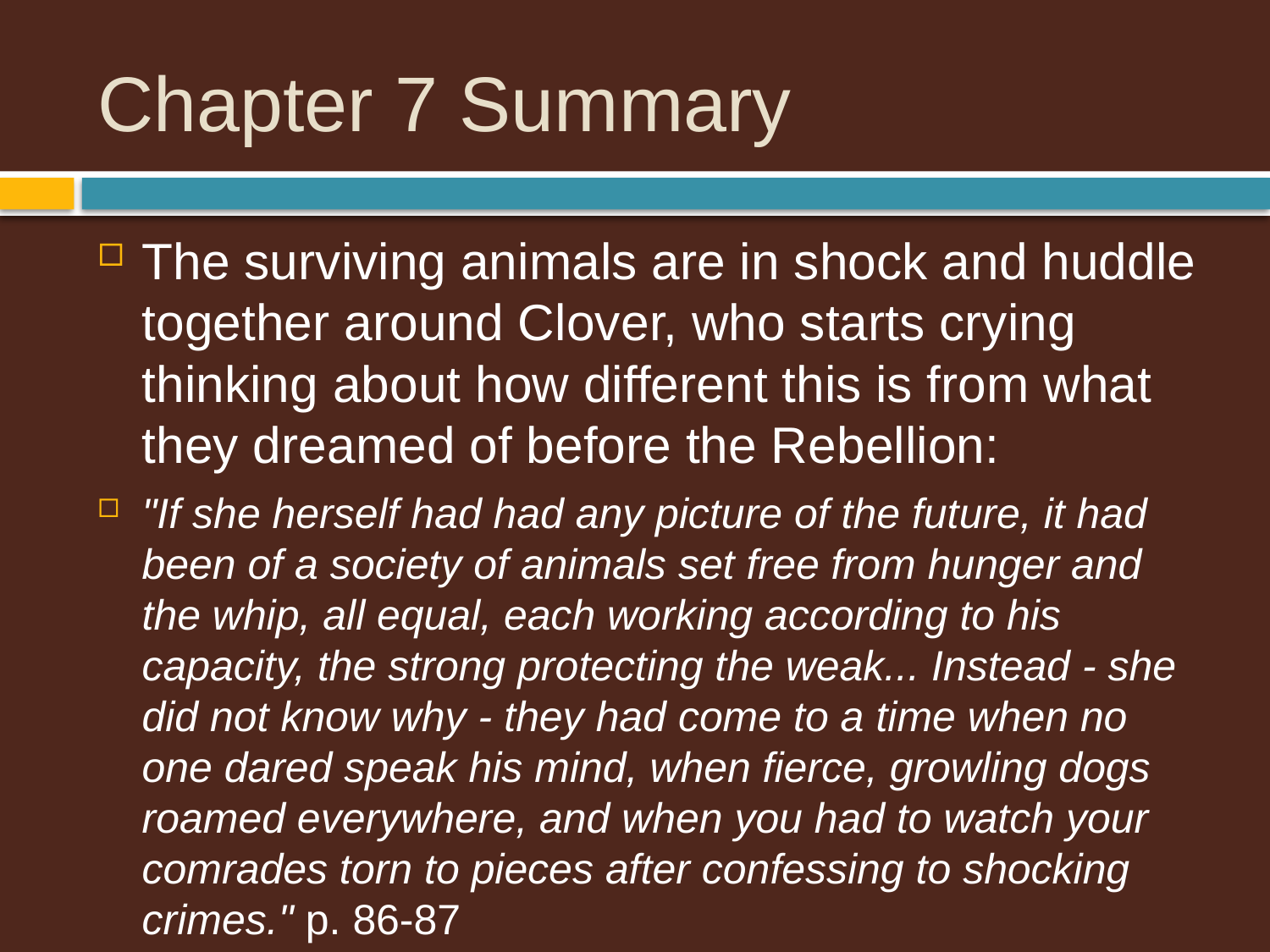

# Chapter 7 Summary
The surviving animals are in shock and huddle together around Clover, who starts crying thinking about how different this is from what they dreamed of before the Rebellion:
"If she herself had had any picture of the future, it had been of a society of animals set free from hunger and the whip, all equal, each working according to his capacity, the strong protecting the weak... Instead - she did not know why - they had come to a time when no one dared speak his mind, when fierce, growling dogs roamed everywhere, and when you had to watch your comrades torn to pieces after confessing to shocking crimes." p. 86-87